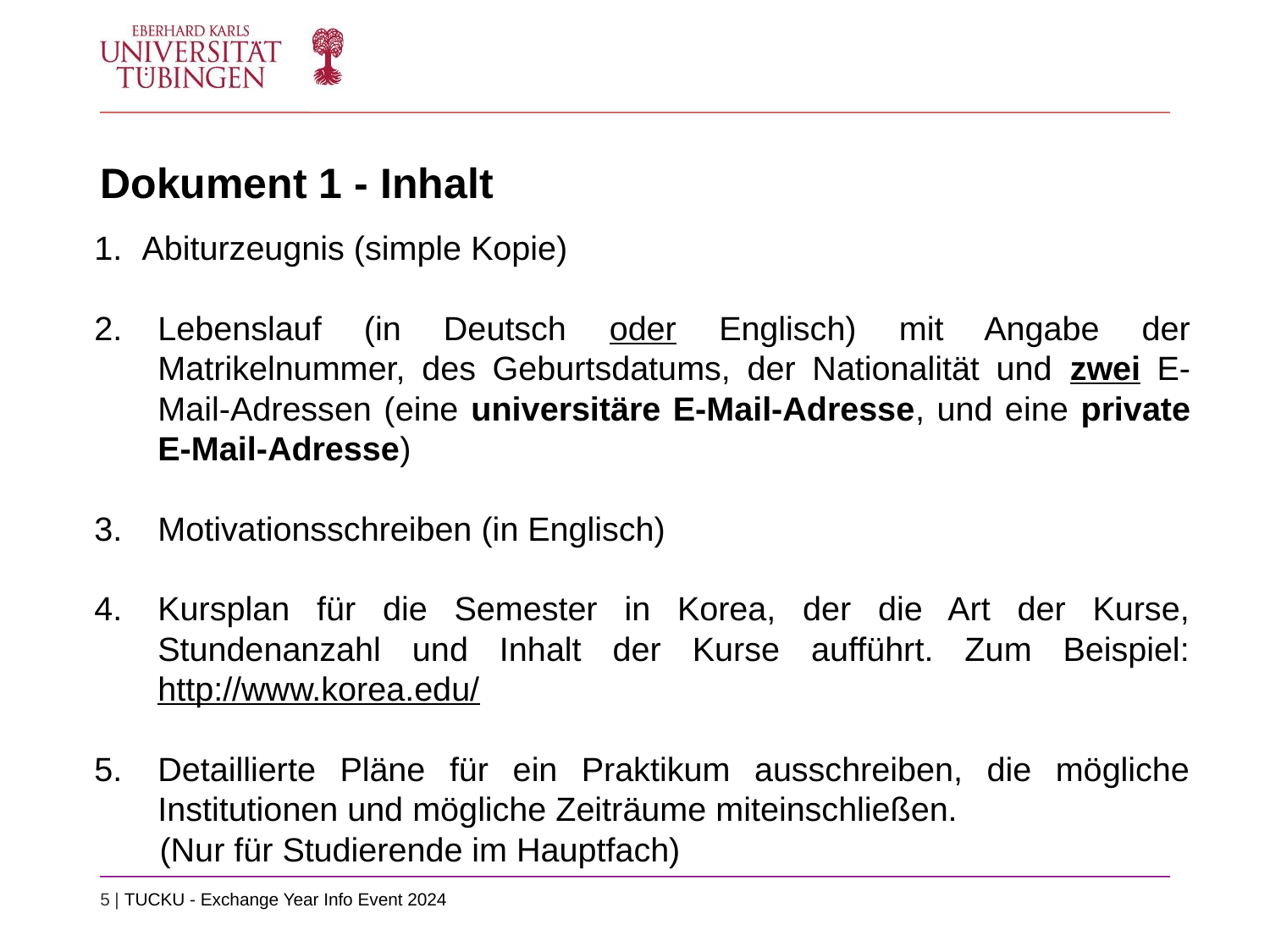

# Dokument 1 - Inhalt
Abiturzeugnis (simple Kopie)

Lebenslauf (in Deutsch oder Englisch) mit Angabe der Matrikelnummer, des Geburtsdatums, der Nationalität und zwei E-Mail-Adressen (eine universitäre E-Mail-Adresse, und eine private E-Mail-Adresse)

Motivationsschreiben (in Englisch)

Kursplan für die Semester in Korea, der die Art der Kurse, Stundenanzahl und Inhalt der Kurse aufführt. Zum Beispiel: http://www.korea.edu/

Detaillierte Pläne für ein Praktikum ausschreiben, die mögliche Institutionen und mögliche Zeiträume miteinschließen.
       (Nur für Studierende im Hauptfach)

5 | TUCKU - Exchange Year Info Event 2024